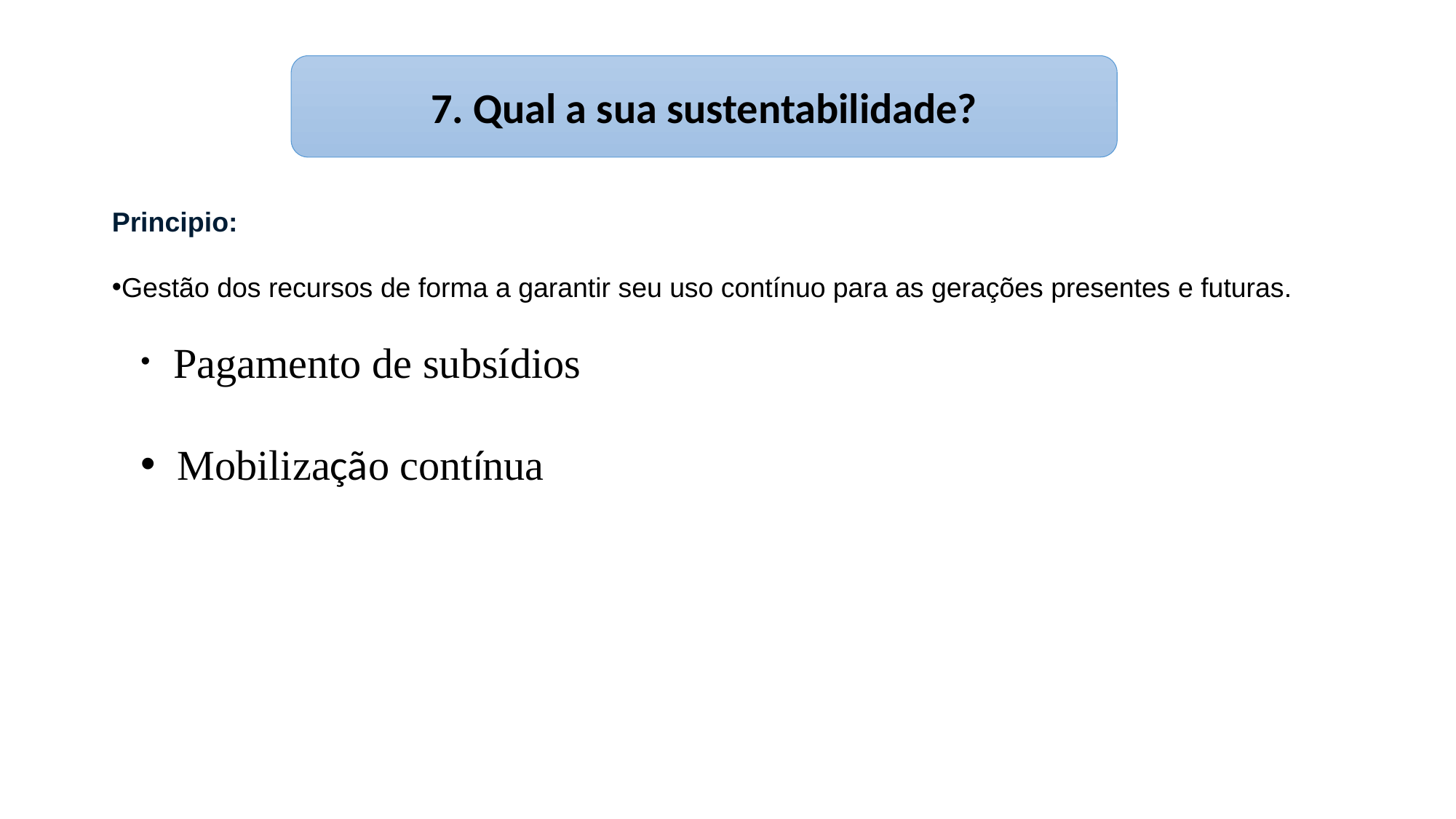

7. Qual a sua sustentabilidade?
Principio:

Gestão dos recursos de forma a garantir seu uso contínuo para as gerações presentes e futuras.

 Pagamento de subsídios

 Mobilização contínua